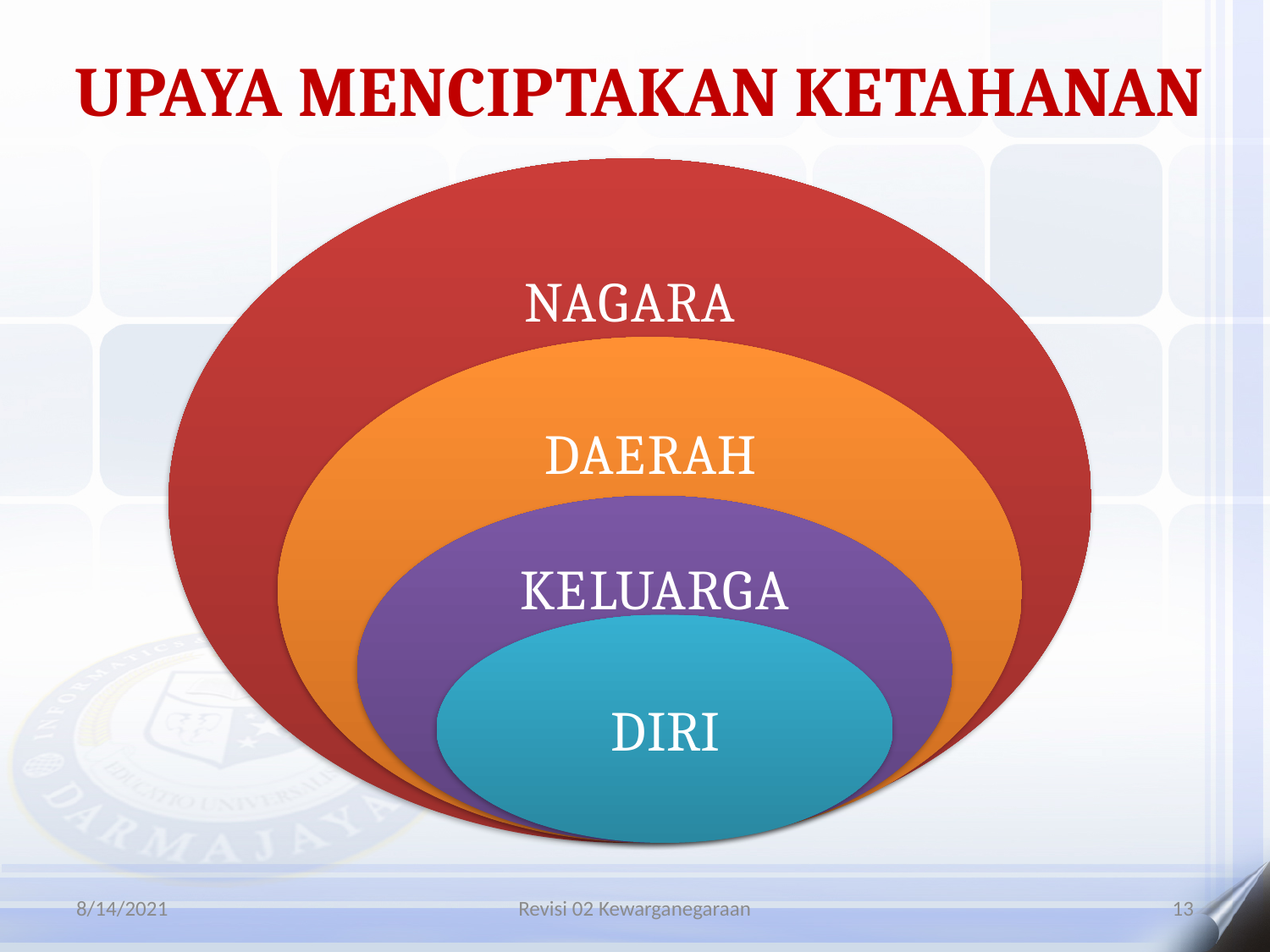

UPAYA MENCIPTAKAN KETAHANAN
NAGARA
DAERAH
KELUARGA
DIRI
8/14/2021
Revisi 02 Kewarganegaraan
13